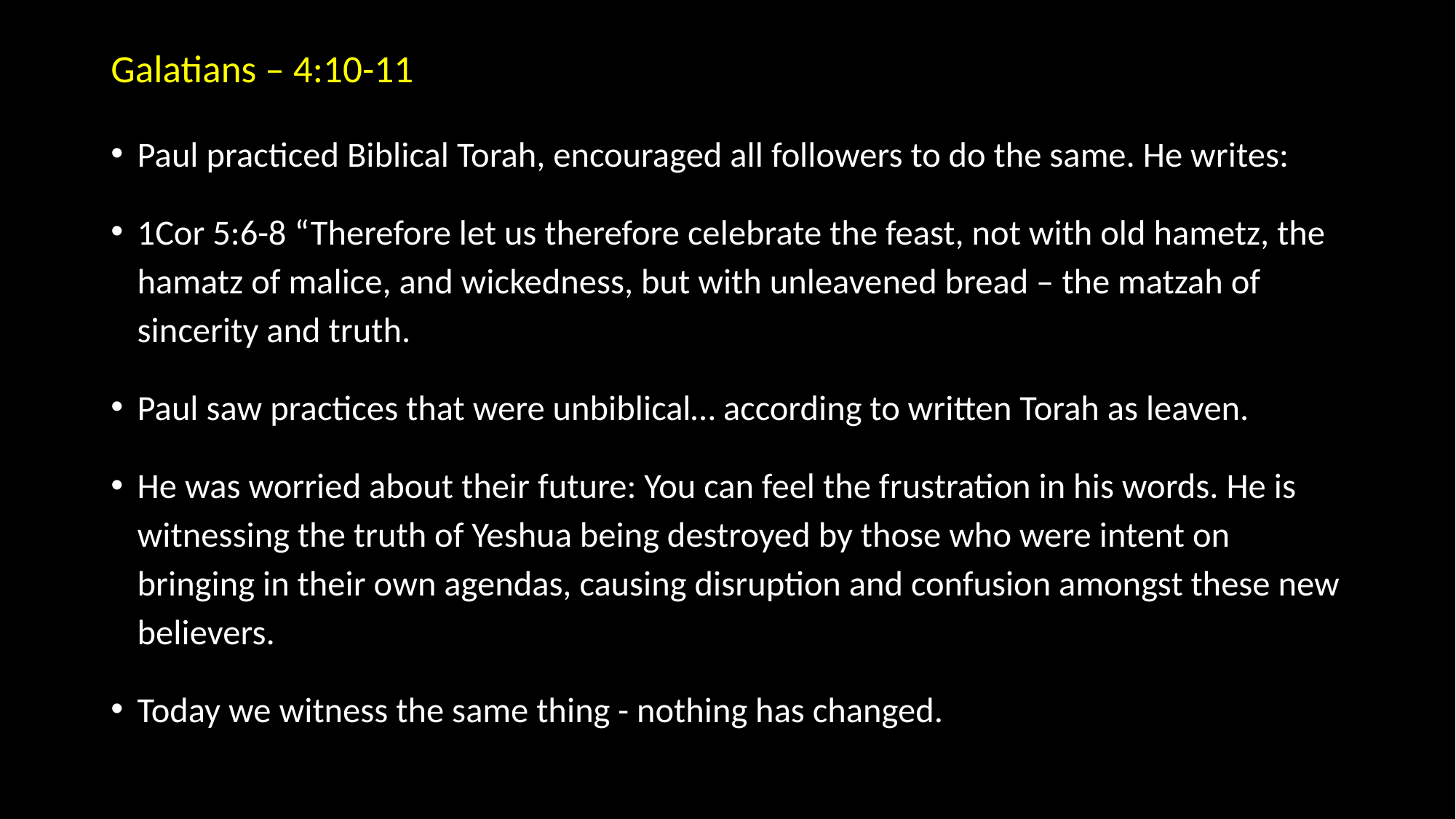

# Galatians – 4:10-11
Paul practiced Biblical Torah, encouraged all followers to do the same. He writes:
1Cor 5:6-8 “Therefore let us therefore celebrate the feast, not with old hametz, the hamatz of malice, and wickedness, but with unleavened bread – the matzah of sincerity and truth.
Paul saw practices that were unbiblical… according to written Torah as leaven.
He was worried about their future: You can feel the frustration in his words. He is witnessing the truth of Yeshua being destroyed by those who were intent on bringing in their own agendas, causing disruption and confusion amongst these new believers.
Today we witness the same thing - nothing has changed.